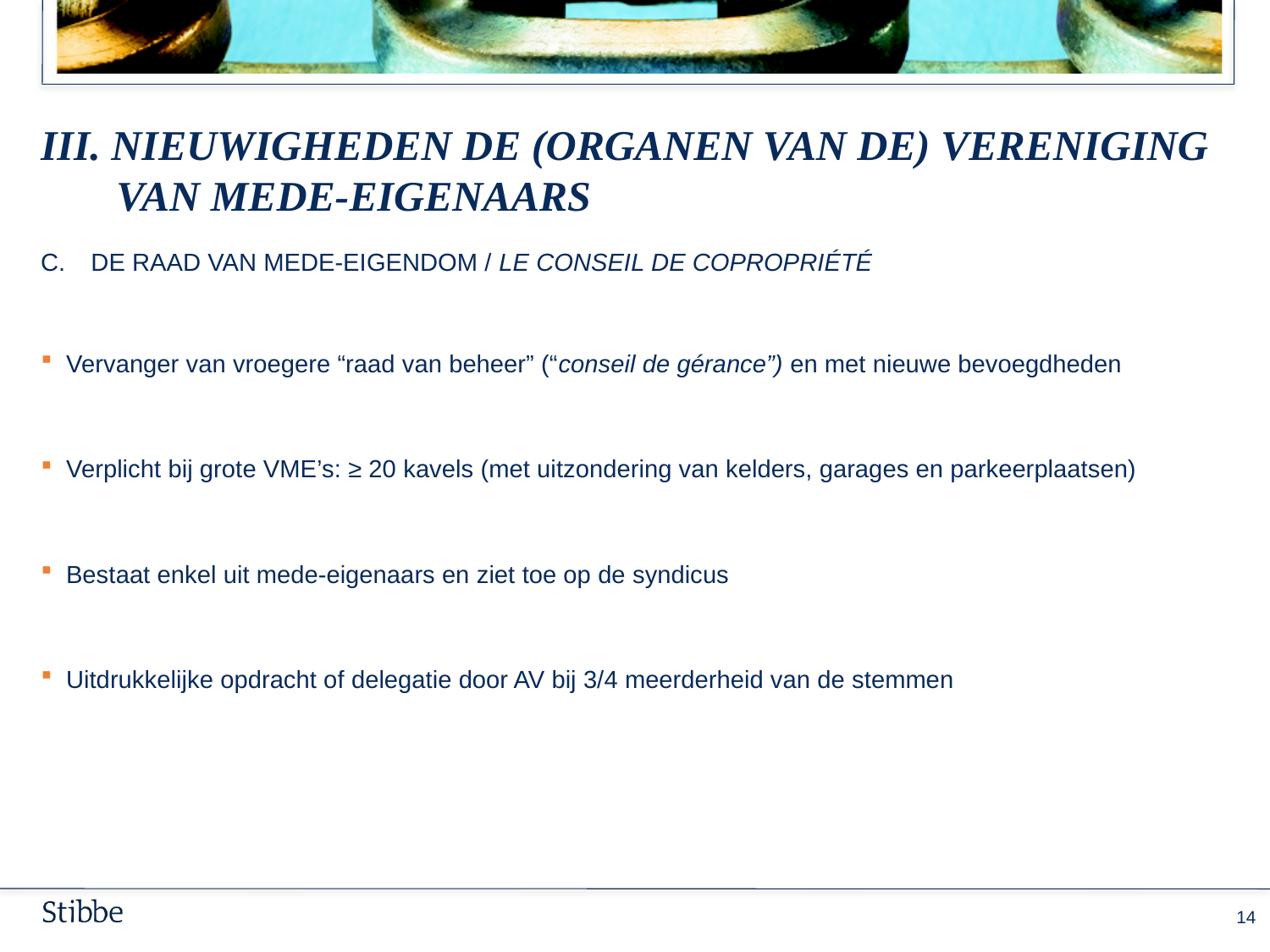

# III. nieuwigheden de (organen van de) Vereniging van mede-eigenaars
DE RAAD VAN MEDE-EIGENDOM / LE CONSEIL DE COPROPRIÉTÉ

Vervanger van vroegere “raad van beheer” (“conseil de gérance”) en met nieuwe bevoegdheden

Verplicht bij grote VME’s: ≥ 20 kavels (met uitzondering van kelders, garages en parkeerplaatsen)

Bestaat enkel uit mede-eigenaars en ziet toe op de syndicus

Uitdrukkelijke opdracht of delegatie door AV bij 3/4 meerderheid van de stemmen

14